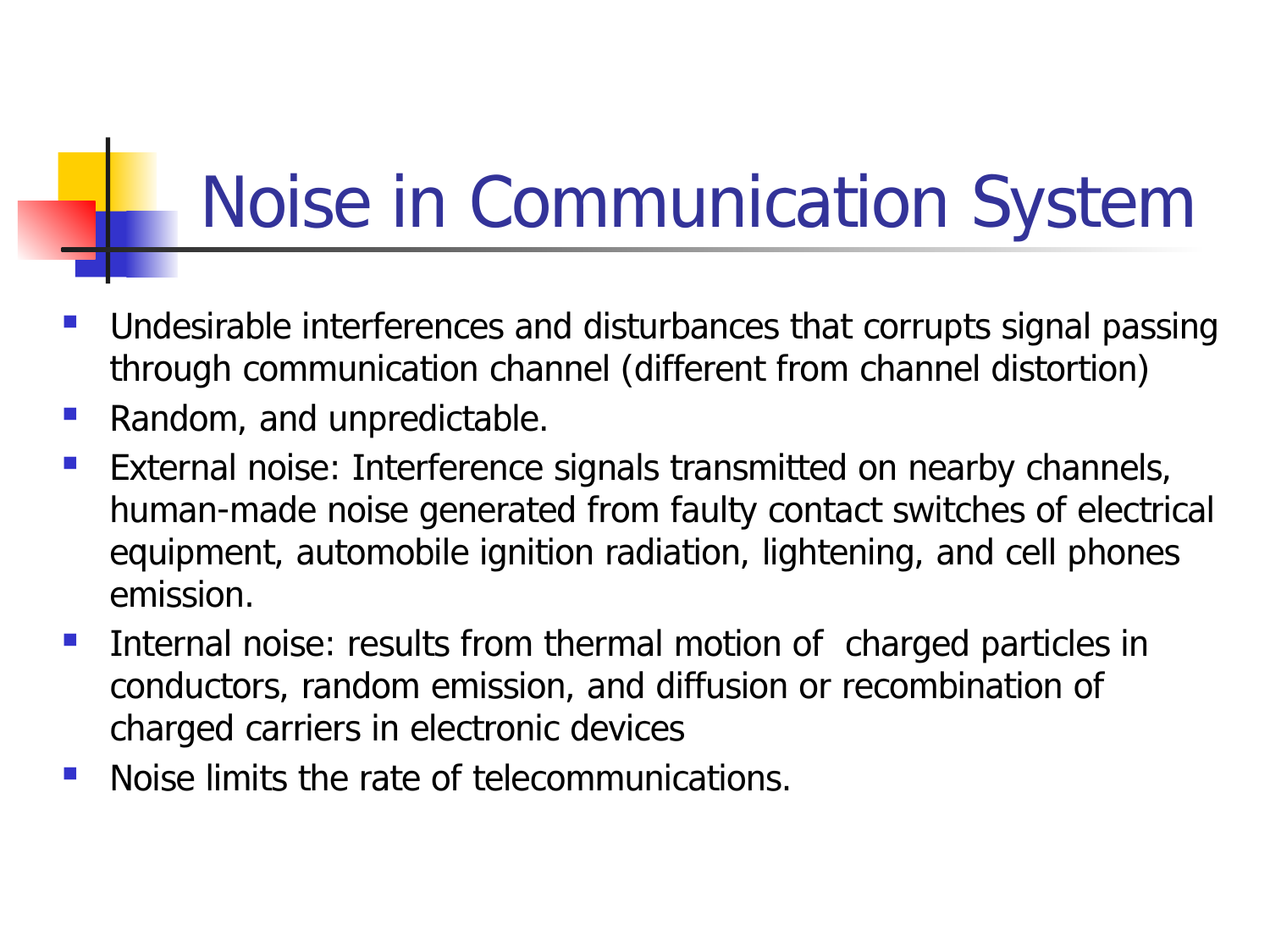

# Noise in Communication System
Undesirable interferences and disturbances that corrupts signal passing through communication channel (different from channel distortion)
Random, and unpredictable.
External noise: Interference signals transmitted on nearby channels, human-made noise generated from faulty contact switches of electrical equipment, automobile ignition radiation, lightening, and cell phones emission.
Internal noise: results from thermal motion of  charged particles in conductors, random emission, and diffusion or recombination of charged carriers in electronic devices
Noise limits the rate of telecommunications.